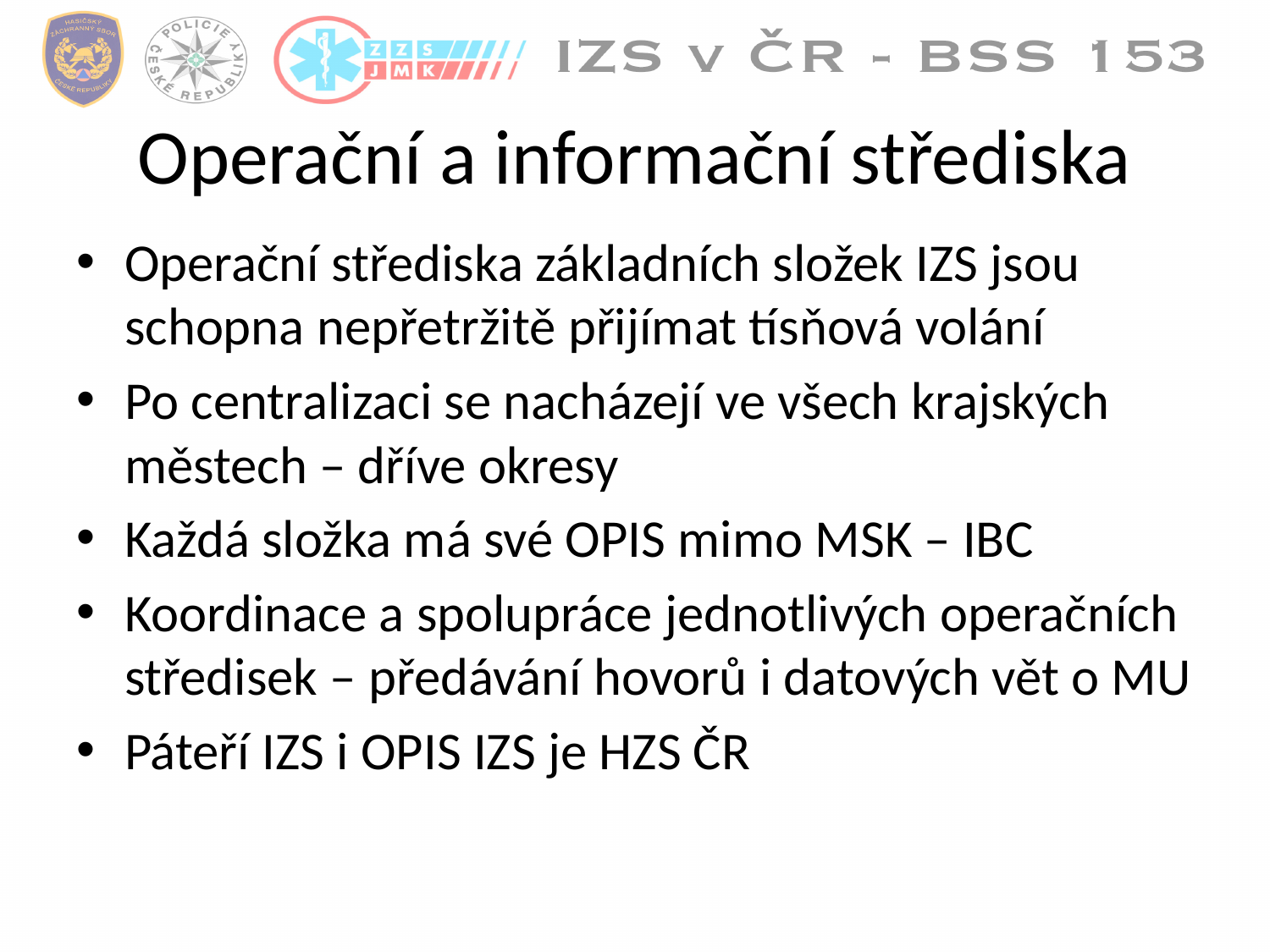

# Operační a informační střediska
Operační střediska základních složek IZS jsou schopna nepřetržitě přijímat tísňová volání
Po centralizaci se nacházejí ve všech krajských městech – dříve okresy
Každá složka má své OPIS mimo MSK – IBC
Koordinace a spolupráce jednotlivých operačních středisek – předávání hovorů i datových vět o MU
Páteří IZS i OPIS IZS je HZS ČR